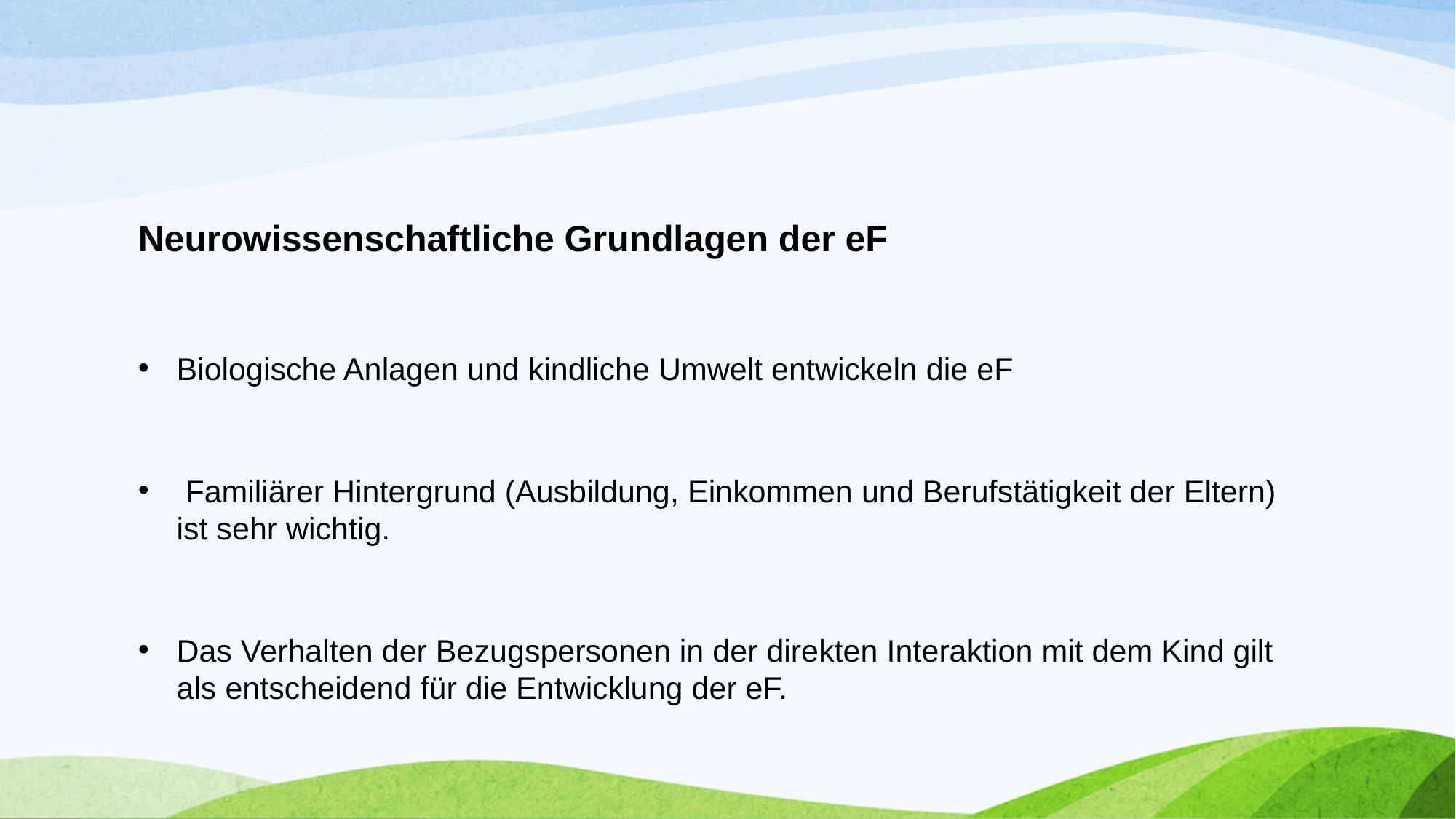

#
Neurowissenschaftliche Grundlagen der eF

Biologische Anlagen und kindliche Umwelt entwickeln die eF

 Familiärer Hintergrund (Ausbildung, Einkommen und Berufstätigkeit der Eltern) ist sehr wichtig.

Das Verhalten der Bezugspersonen in der direkten Interaktion mit dem Kind gilt als entscheidend für die Entwicklung der eF.